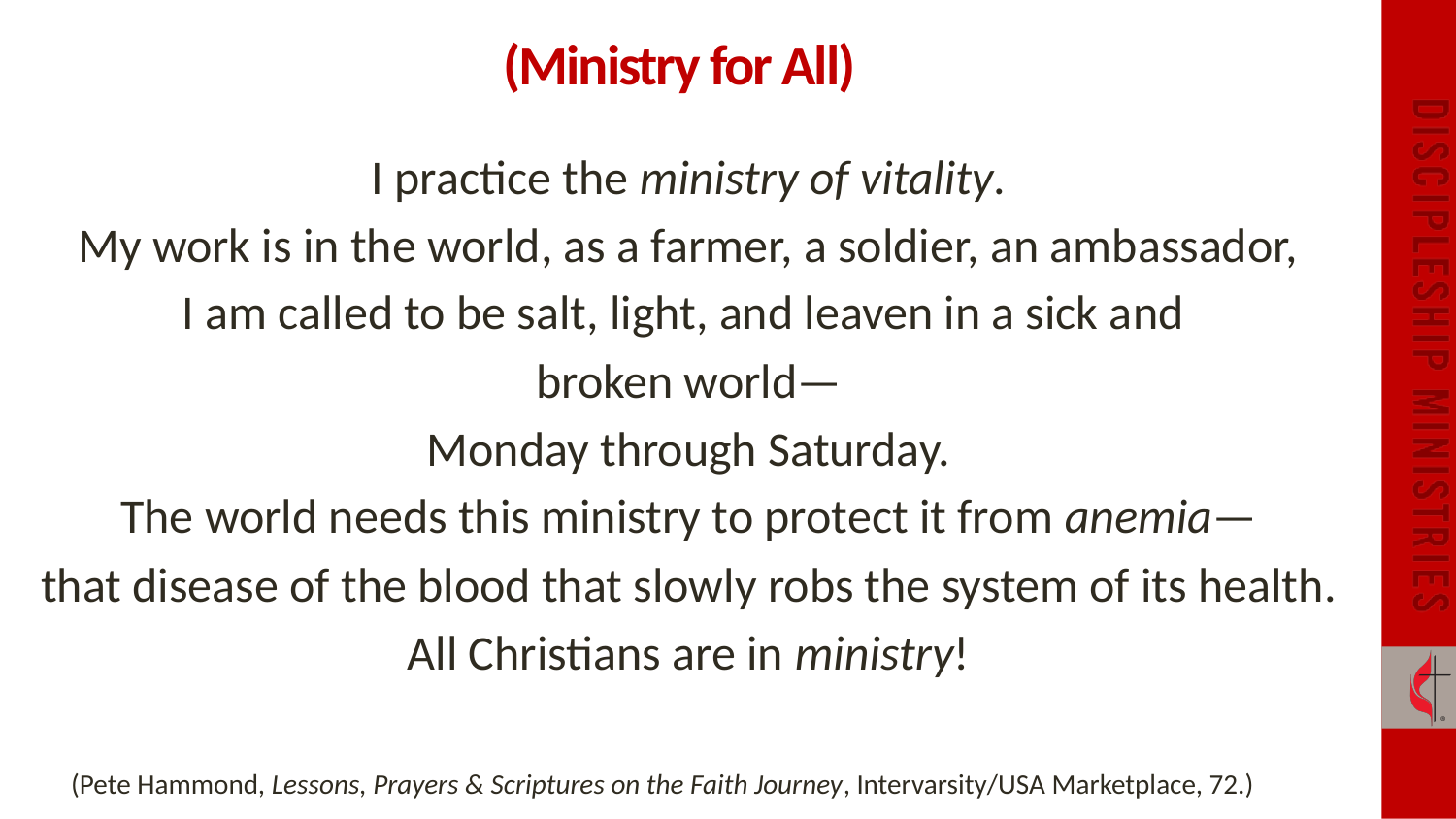

# (Ministry for All)
I practice the ministry of vitality.
My work is in the world, as a farmer, a soldier, an ambassador,
I am called to be salt, light, and leaven in a sick and
broken world—
Monday through Saturday.
The world needs this ministry to protect it from anemia—
that disease of the blood that slowly robs the system of its health.
All Christians are in ministry!
(Pete Hammond, Lessons, Prayers & Scriptures on the Faith Journey, Intervarsity/USA Marketplace, 72.)